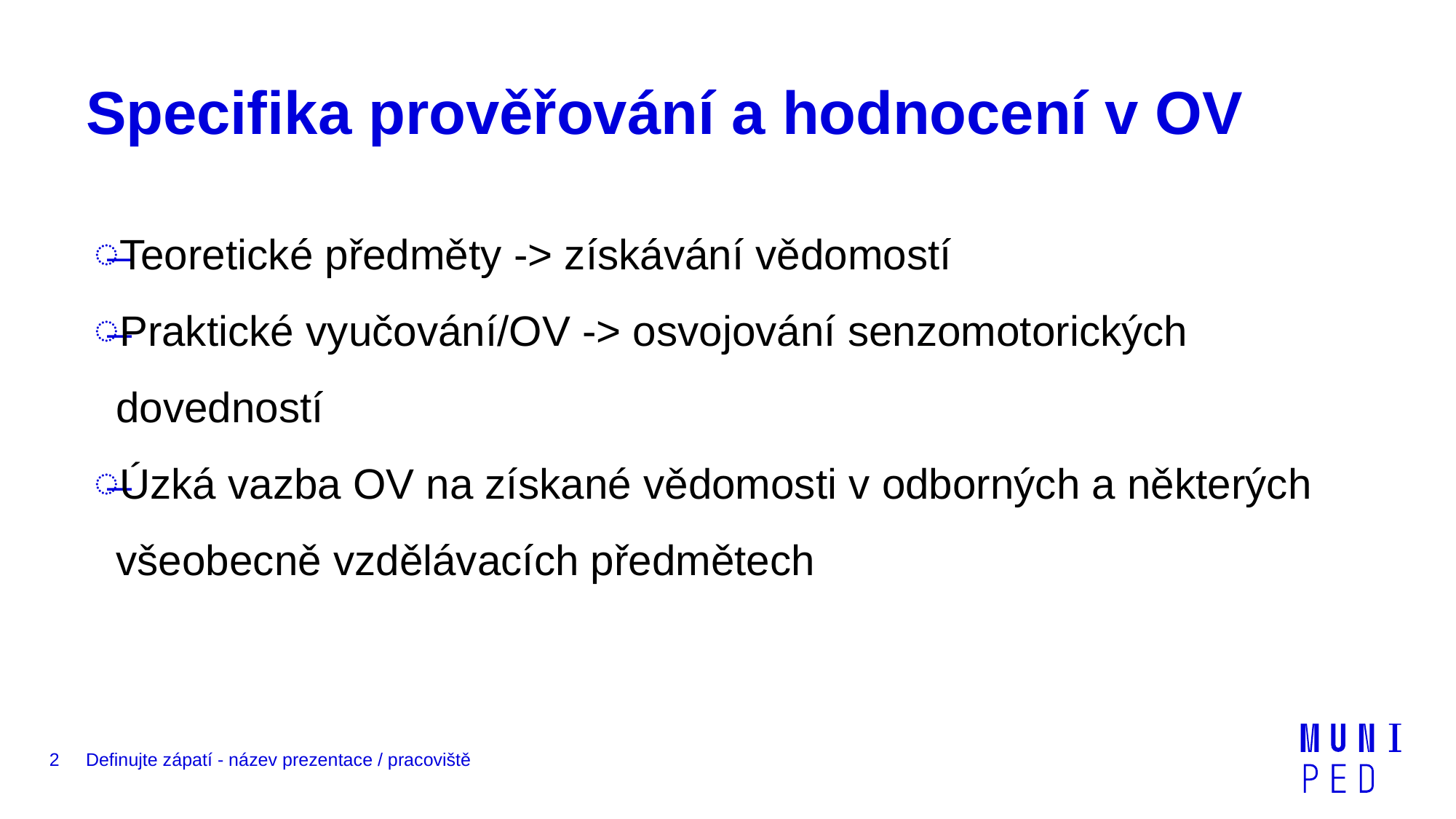

# Specifika prověřování a hodnocení v OV
Teoretické předměty -> získávání vědomostí
Praktické vyučování/OV -> osvojování senzomotorických dovedností
Úzká vazba OV na získané vědomosti v odborných a některých všeobecně vzdělávacích předmětech
2
Definujte zápatí - název prezentace / pracoviště